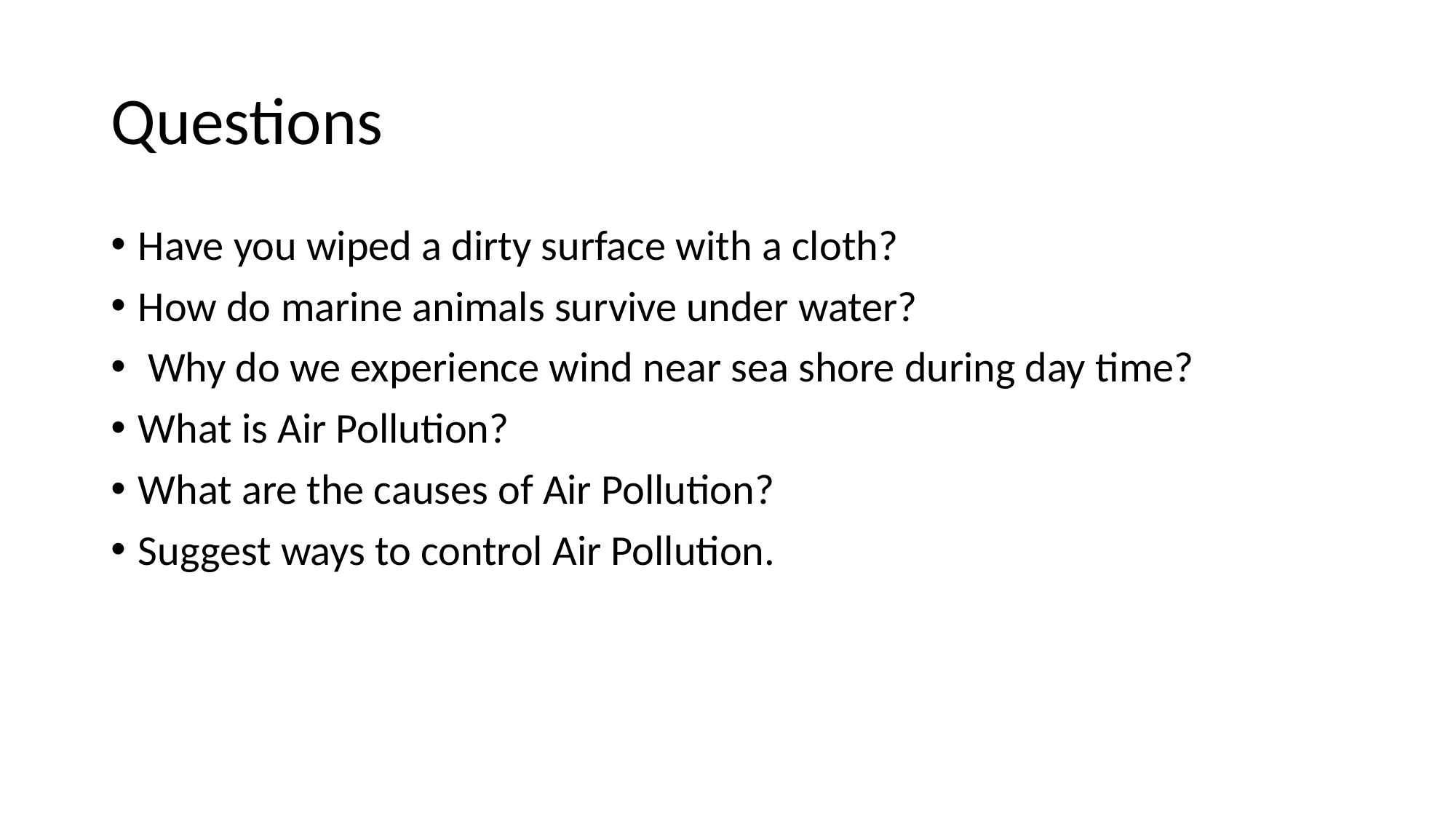

# Questions
Have you wiped a dirty surface with a cloth?
How do marine animals survive under water?
 Why do we experience wind near sea shore during day time?
What is Air Pollution?
What are the causes of Air Pollution?
Suggest ways to control Air Pollution.